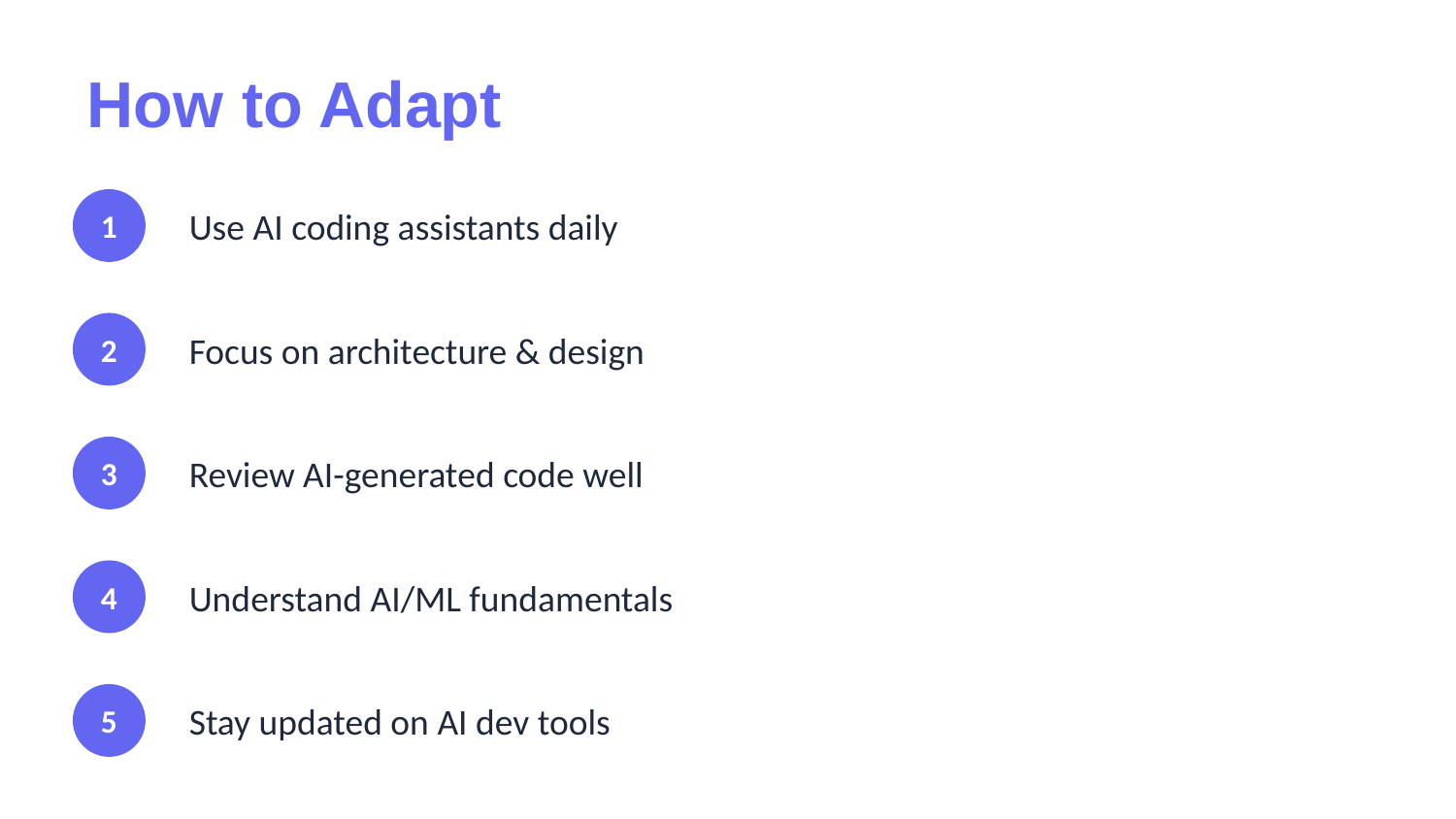

How to Adapt

1
Use AI coding assistants daily

2
Focus on architecture & design

3
Review AI-generated code well

4
Understand AI/ML fundamentals

5
Stay updated on AI dev tools